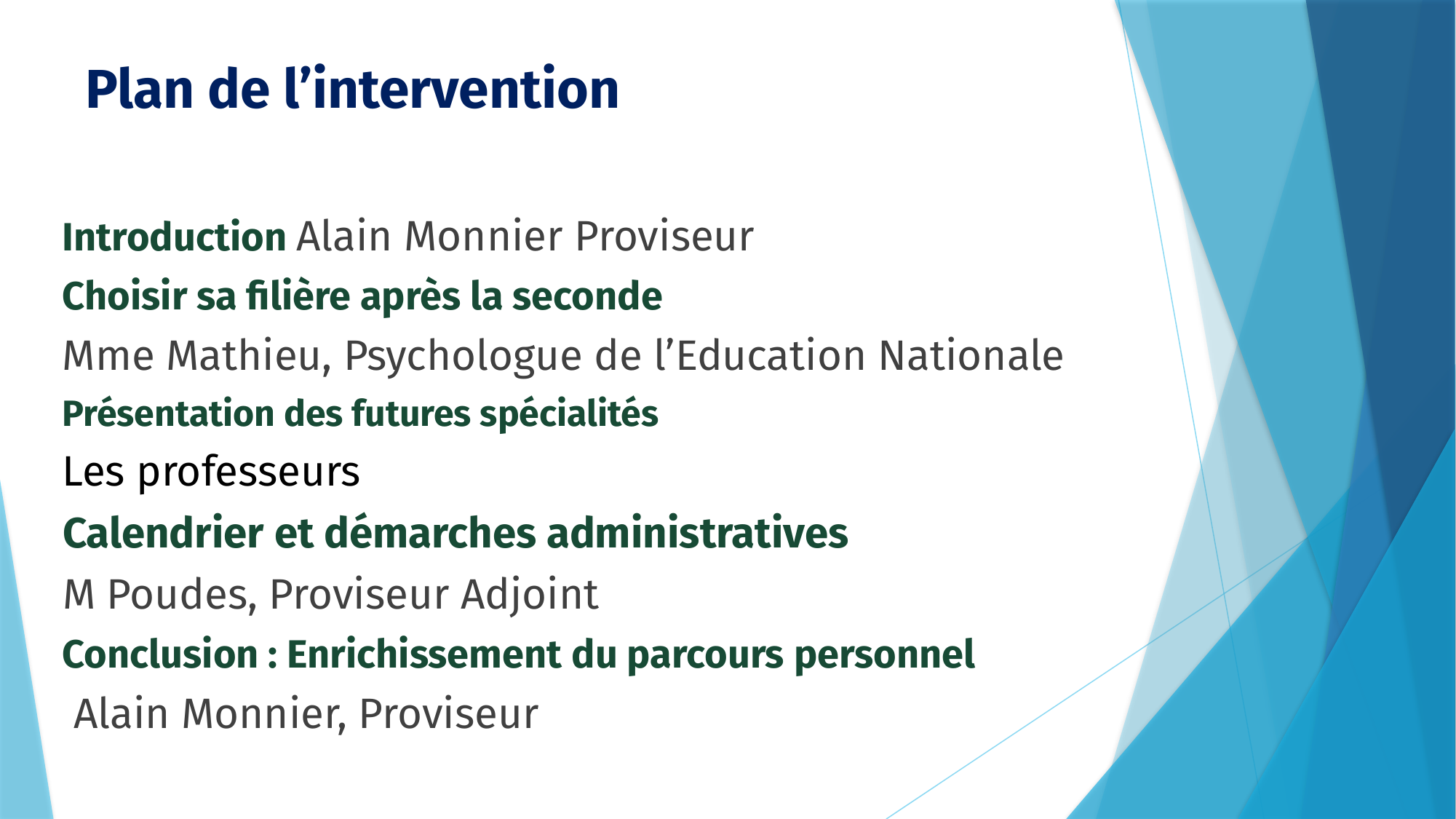

# Plan de l’intervention
Introduction Alain Monnier Proviseur
Choisir sa filière après la seconde
Mme Mathieu, Psychologue de l’Education Nationale
Présentation des futures spécialités
Les professeurs
Calendrier et démarches administratives
M Poudes, Proviseur Adjoint
Conclusion : Enrichissement du parcours personnel
 Alain Monnier, Proviseur